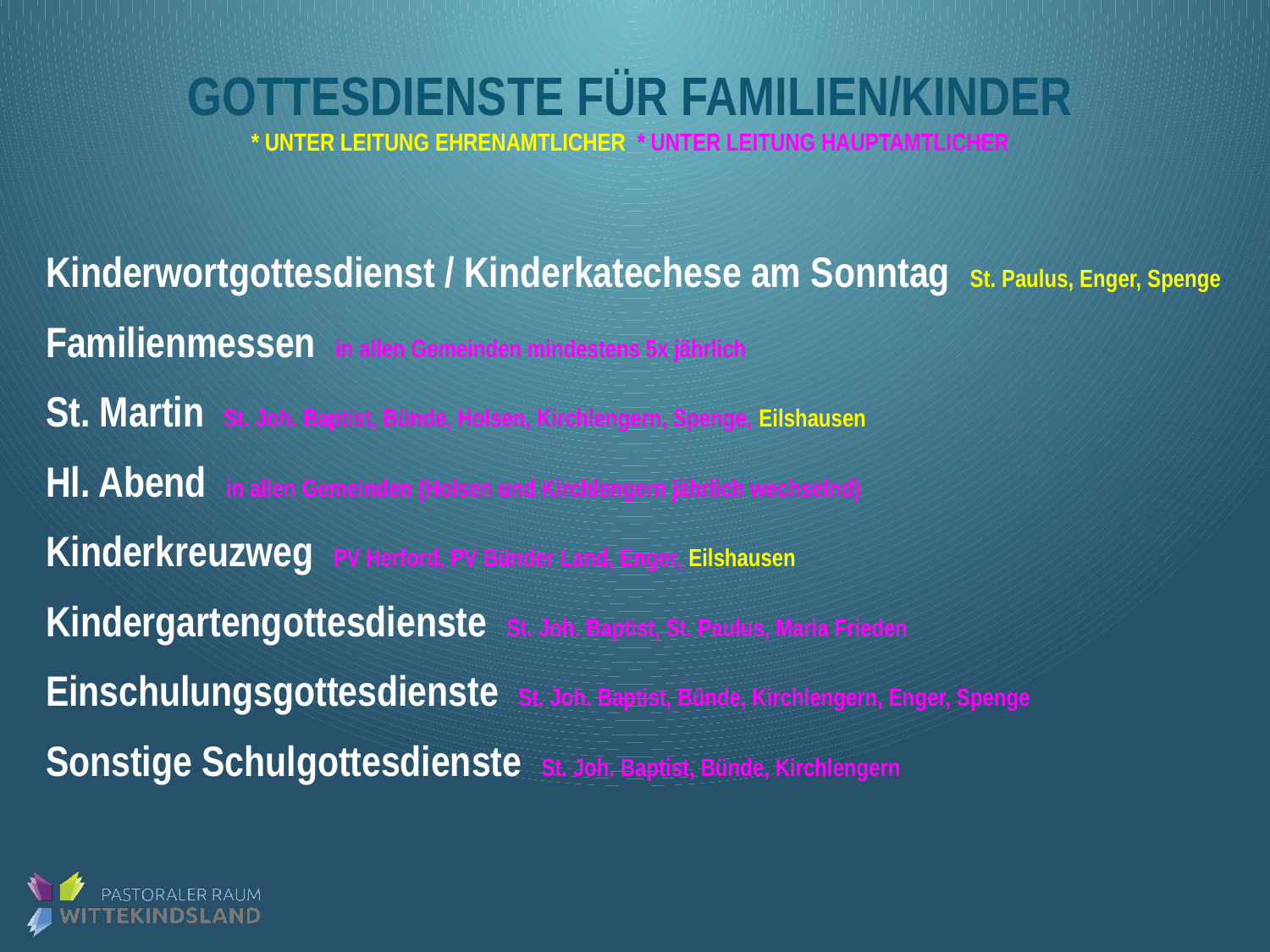

# Gottesdienste für Familien/Kinder * unter Leitung Ehrenamtlicher  * unter Leitung Hauptamtlicher
Kinderwortgottesdienst / Kinderkatechese am Sonntag  St. Paulus, Enger, Spenge
Familienmessen  in allen Gemeinden mindestens 5x jährlich
St. Martin  St. Joh. Baptist, Bünde, Holsen, Kirchlengern, Spenge, Eilshausen
Hl. Abend  in allen Gemeinden (Holsen und Kirchlengern jährlich wechselnd)
Kinderkreuzweg  PV Herford, PV Bünder Land, Enger, Eilshausen
Kindergartengottesdienste  St. Joh. Baptist, St. Paulus, Maria Frieden
Einschulungsgottesdienste  St. Joh. Baptist, Bünde, Kirchlengern, Enger, Spenge
Sonstige Schulgottesdienste  St. Joh. Baptist, Bünde, Kirchlengern